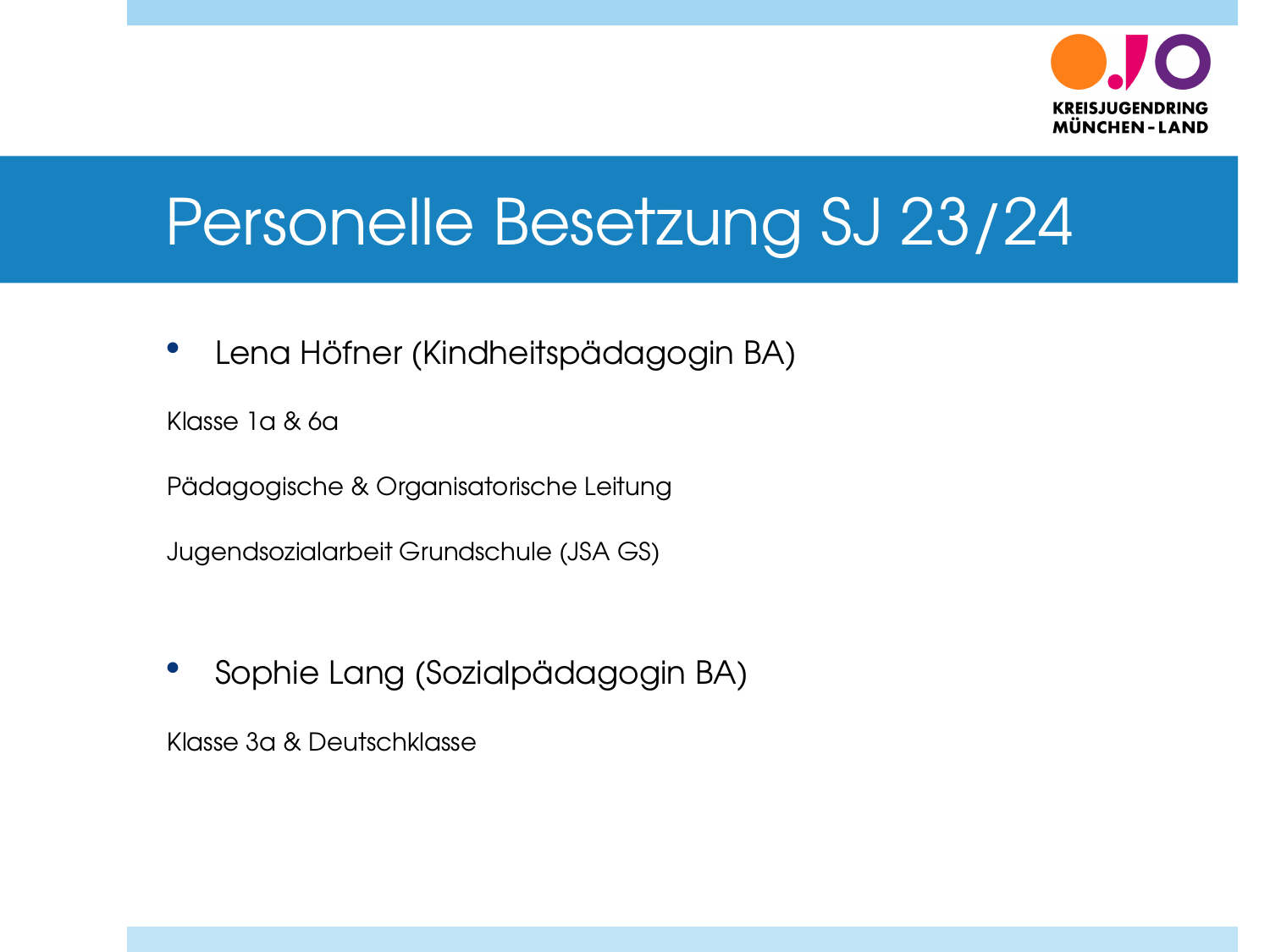

# Personelle Besetzung SJ 23/24
Lena Höfner (Kindheitspädagogin BA)
Klasse 1a & 6a
Pädagogische & Organisatorische Leitung
Jugendsozialarbeit Grundschule (JSA GS)

Sophie Lang (Sozialpädagogin BA)
Klasse 3a & Deutschklasse